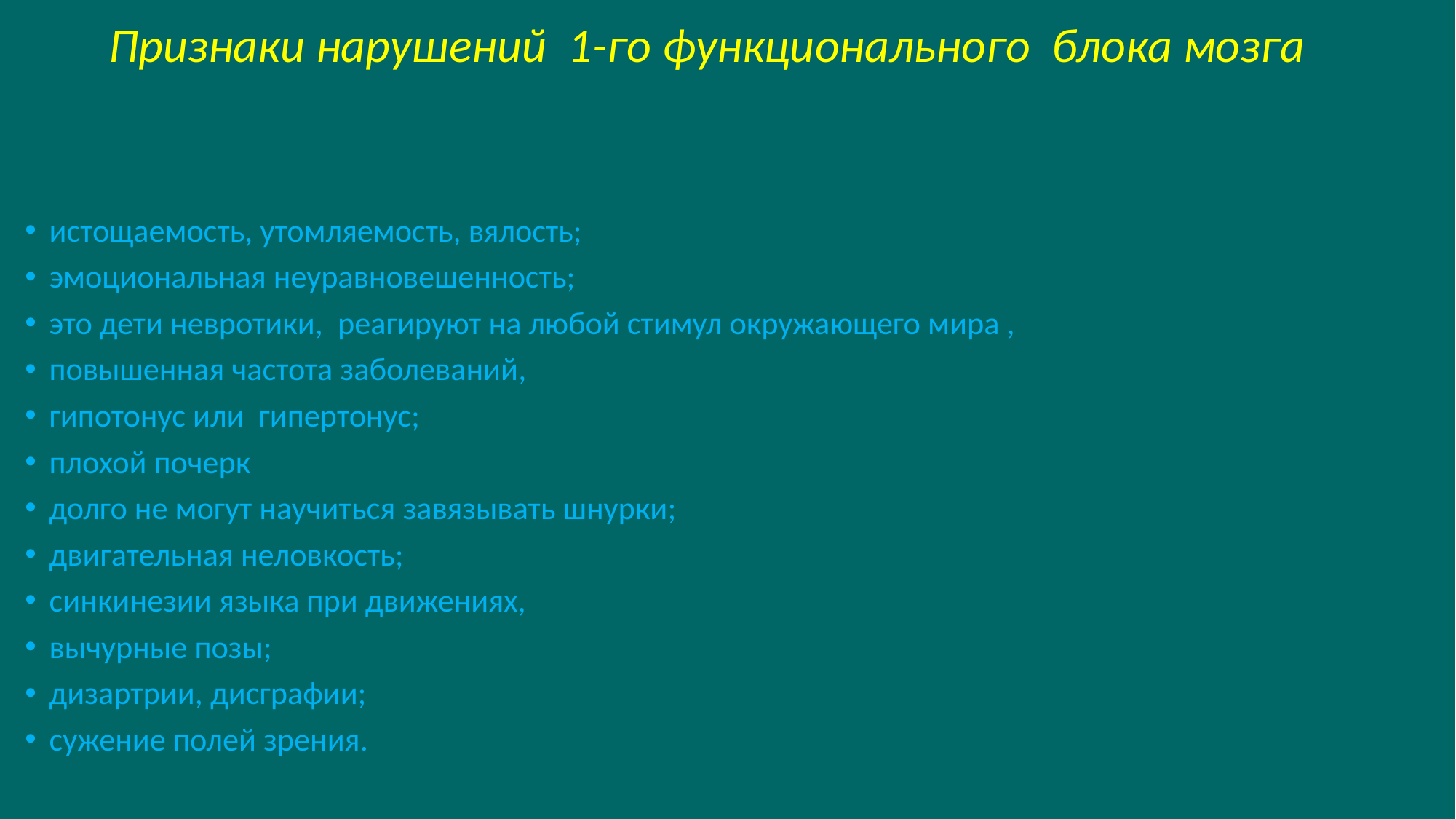

# Признаки нарушений  1-го функционального  блока мозга

истощаемость, утомляемость, вялость;
эмоциональная неуравновешенность;
это дети невротики,  реагируют на любой стимул окружающего мира ,
повышенная частота заболеваний,
гипотонус или  гипертонус;
плохой почерк
долго не могут научиться завязывать шнурки;
двигательная неловкость;
синкинезии языка при движениях,
вычурные позы;
дизартрии, дисграфии;
сужение полей зрения.